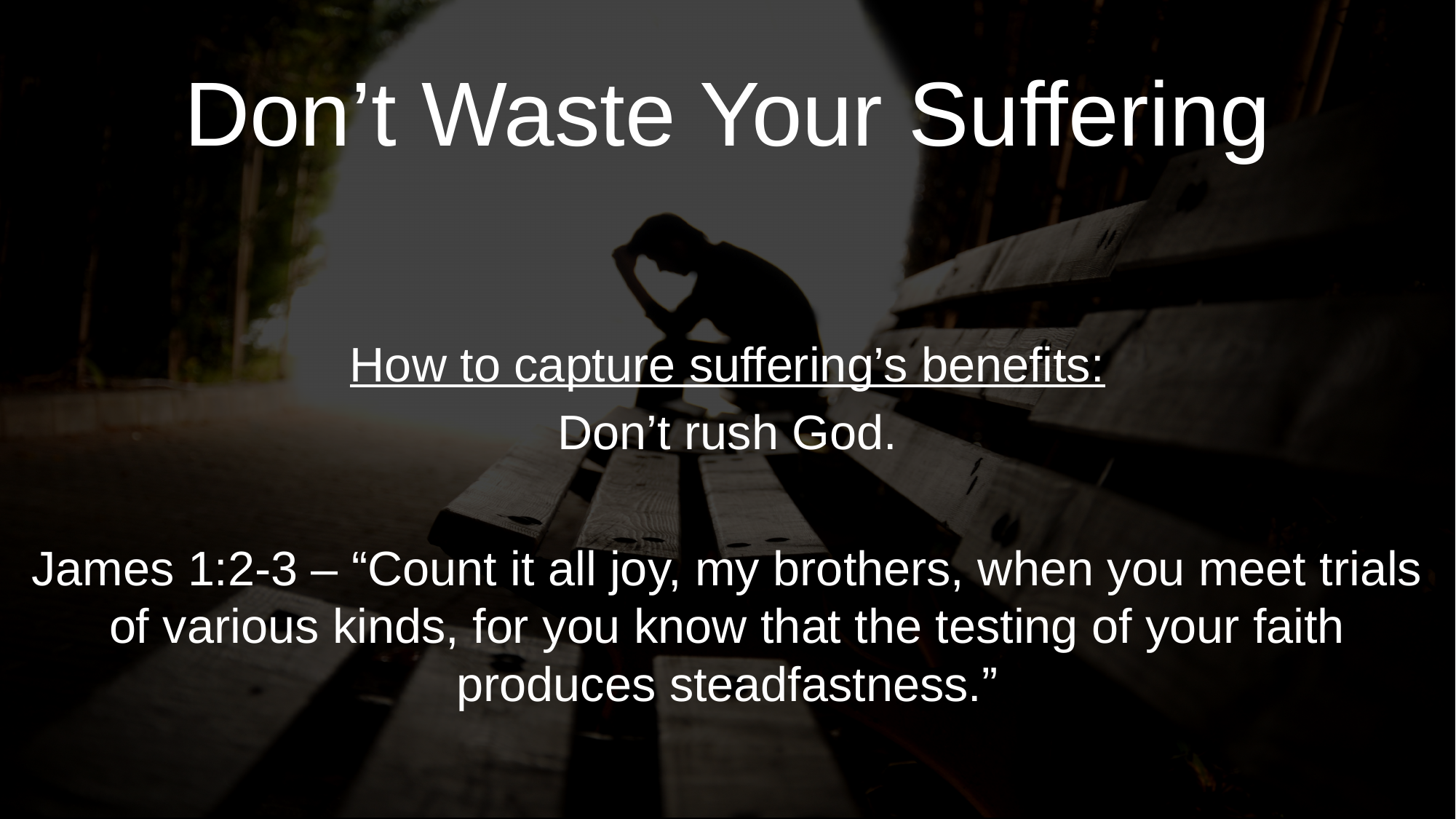

Don’t Waste Your Suffering

How to capture suffering’s benefits:
Don’t rush God.

James 1:2-3 – “Count it all joy, my brothers, when you meet trials of various kinds, for you know that the testing of your faith produces steadfastness.”